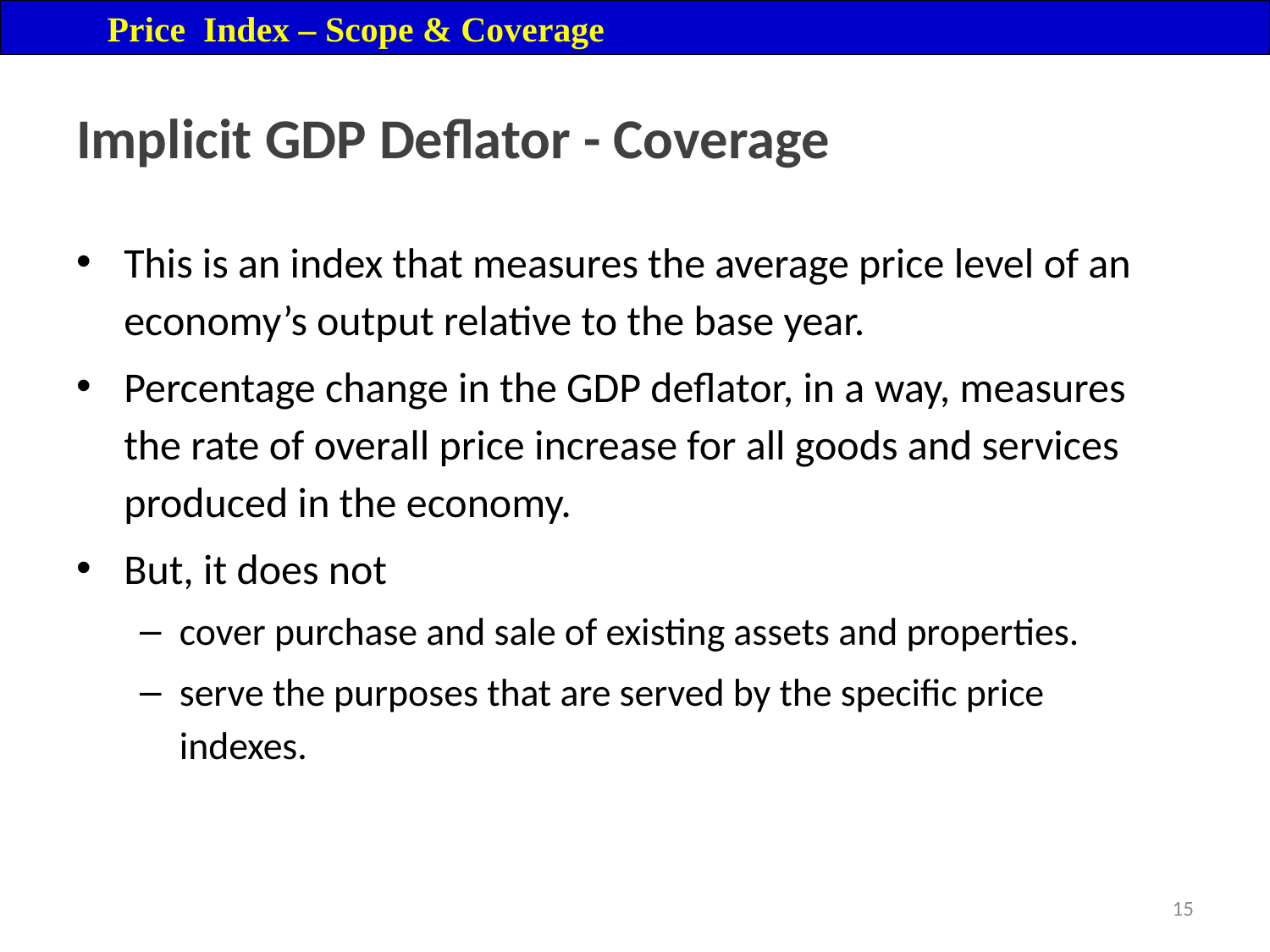

Price  Index – Scope & Coverage
# Implicit GDP Deflator - Coverage
This is an index that measures the average price level of an economy’s output relative to the base year.
Percentage change in the GDP deflator, in a way, measures the rate of overall price increase for all goods and services produced in the economy.
But, it does not
cover purchase and sale of existing assets and properties.
serve the purposes that are served by the specific price indexes.

15